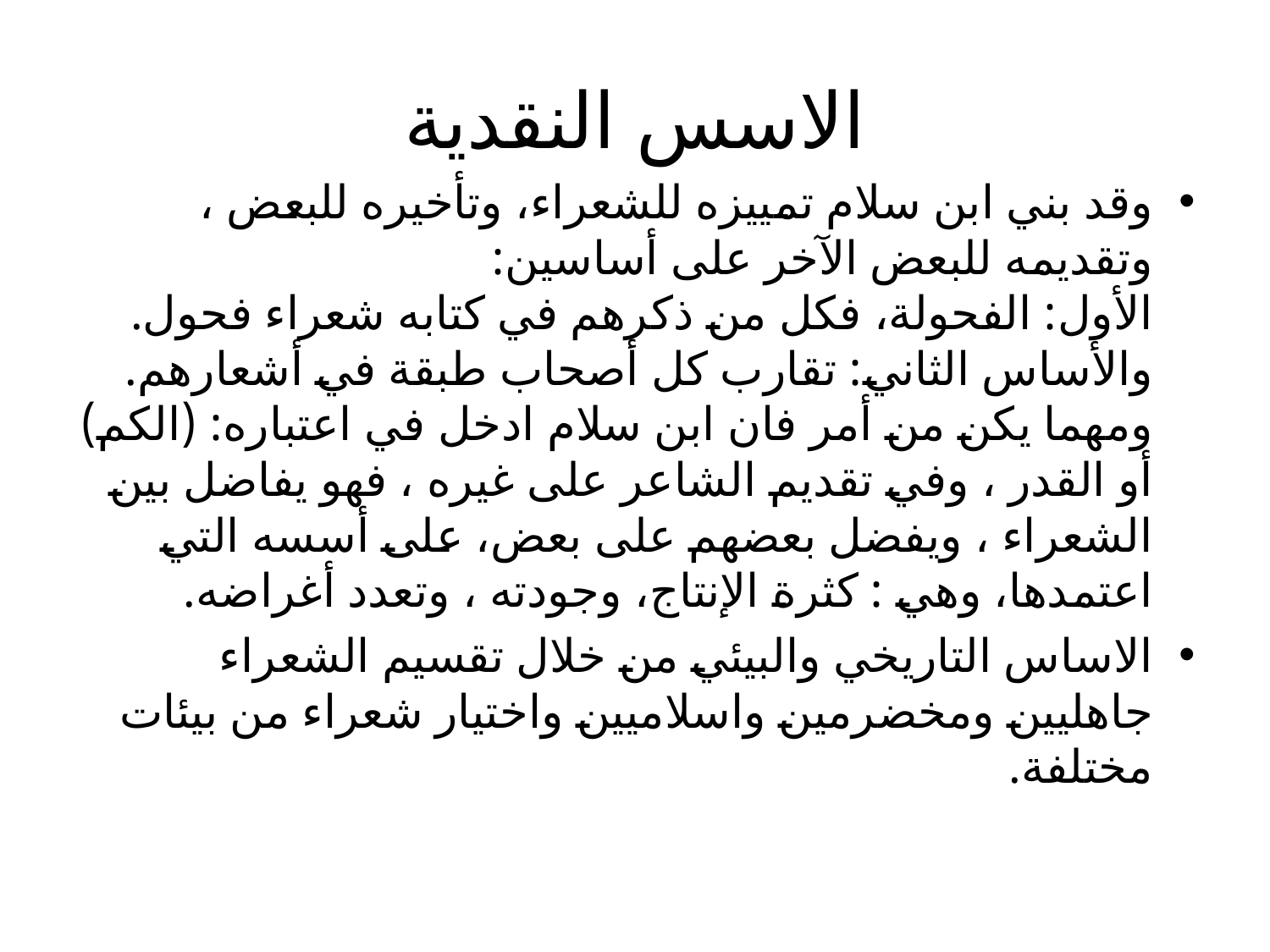

# الاسس النقدية
وقد بني ابن سلام تمييزه للشعراء، وتأخيره للبعض ، وتقديمه للبعض الآخر على أساسين:
الأول: الفحولة، فكل من ذكرهم في كتابه شعراء فحول.
والأساس الثاني: تقارب كل أصحاب طبقة في أشعارهم.
ومهما يكن من أمر فان ابن سلام ادخل في اعتباره: (الكم) أو القدر ، وفي تقديم الشاعر على غيره ، فهو يفاضل بين الشعراء ، ويفضل بعضهم على بعض، على أسسه التي اعتمدها، وهي : كثرة الإنتاج، وجودته ، وتعدد أغراضه.
الاساس التاريخي والبيئي من خلال تقسيم الشعراء جاهليين ومخضرمين واسلاميين واختيار شعراء من بيئات مختلفة.